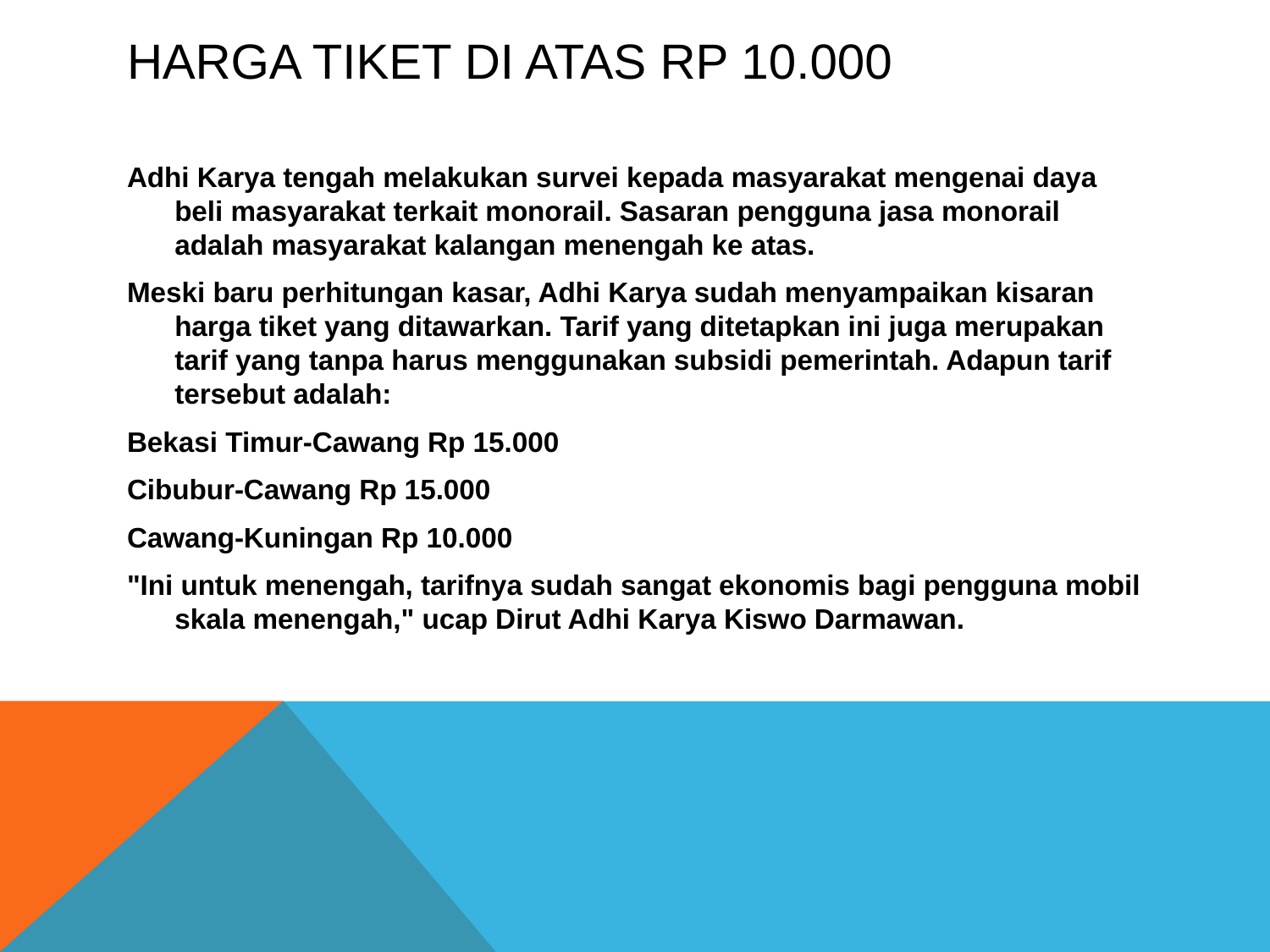

# Harga tiket di atas Rp 10.000
Adhi Karya tengah melakukan survei kepada masyarakat mengenai daya beli masyarakat terkait monorail. Sasaran pengguna jasa monorail adalah masyarakat kalangan menengah ke atas.
Meski baru perhitungan kasar, Adhi Karya sudah menyampaikan kisaran harga tiket yang ditawarkan. Tarif yang ditetapkan ini juga merupakan tarif yang tanpa harus menggunakan subsidi pemerintah. Adapun tarif tersebut adalah:
Bekasi Timur-Cawang Rp 15.000
Cibubur-Cawang Rp 15.000
Cawang-Kuningan Rp 10.000
"Ini untuk menengah, tarifnya sudah sangat ekonomis bagi pengguna mobil skala menengah," ucap Dirut Adhi Karya Kiswo Darmawan.